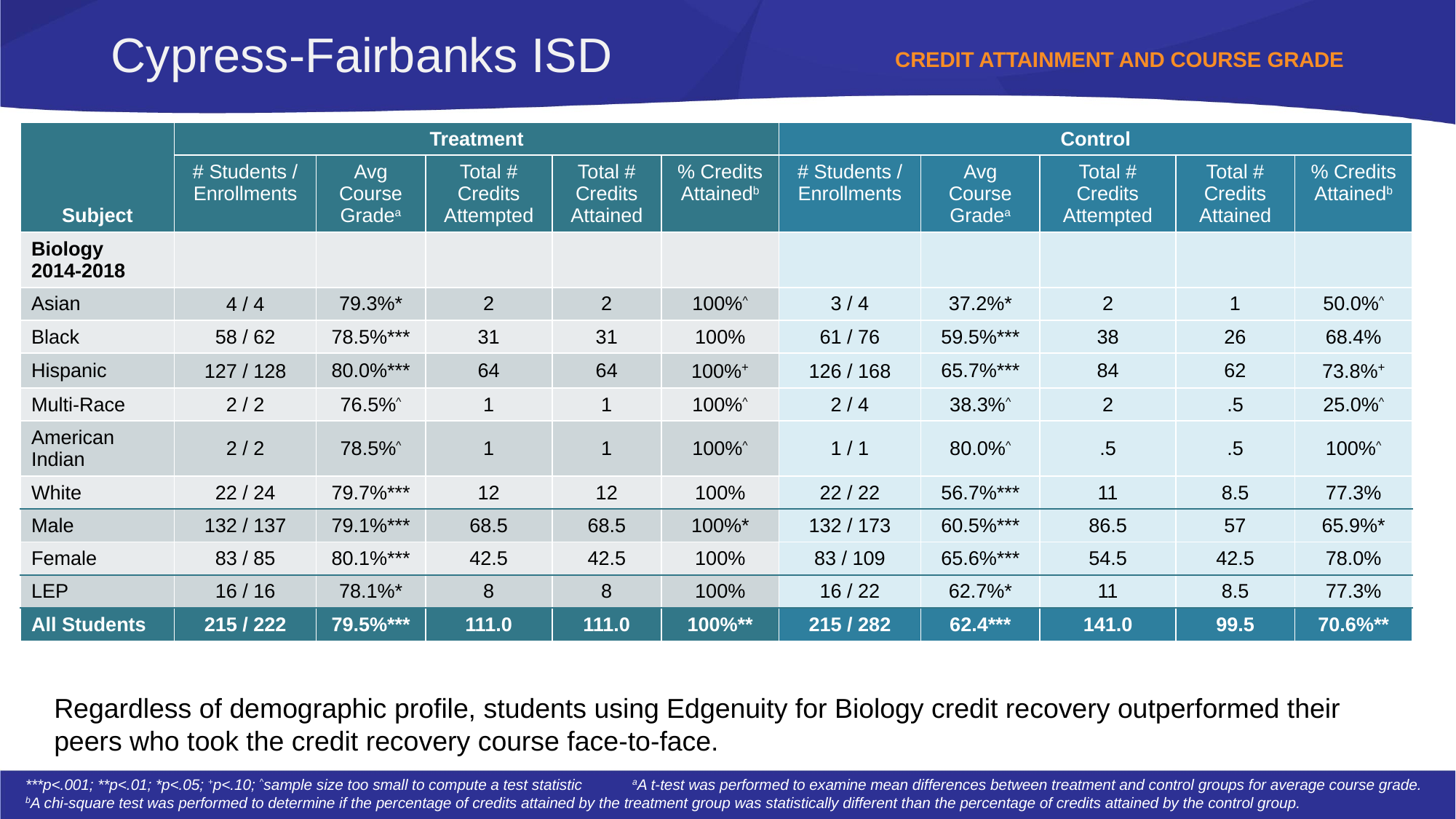

# Cypress-Fairbanks ISD
Credit attainment and course grade
| Subject | Treatment |  |  |  |  | Control |  |  |  |  |
| --- | --- | --- | --- | --- | --- | --- | --- | --- | --- | --- |
|  | # Students / Enrollments | Avg Course Gradea | Total # Credits Attempted | Total # Credits Attained | % Credits Attainedb | # Students / Enrollments | Avg Course Gradea | Total # Credits Attempted | Total # Credits Attained | % Credits Attainedb |
| Biology 2014-2018 |  |  |  |  |  |  |  |  |  |  |
| Asian | 4 / 4 | 79.3%\* | 2 | 2 | 100%^ | 3 / 4 | 37.2%\* | 2 | 1 | 50.0%^ |
| Black | 58 / 62 | 78.5%\*\*\* | 31 | 31 | 100% | 61 / 76 | 59.5%\*\*\* | 38 | 26 | 68.4% |
| Hispanic | 127 / 128 | 80.0%\*\*\* | 64 | 64 | 100%+ | 126 / 168 | 65.7%\*\*\* | 84 | 62 | 73.8%+ |
| Multi-Race | 2 / 2 | 76.5%^ | 1 | 1 | 100%^ | 2 / 4 | 38.3%^ | 2 | .5 | 25.0%^ |
| American Indian | 2 / 2 | 78.5%^ | 1 | 1 | 100%^ | 1 / 1 | 80.0%^ | .5 | .5 | 100%^ |
| White | 22 / 24 | 79.7%\*\*\* | 12 | 12 | 100% | 22 / 22 | 56.7%\*\*\* | 11 | 8.5 | 77.3% |
| Male | 132 / 137 | 79.1%\*\*\* | 68.5 | 68.5 | 100%\* | 132 / 173 | 60.5%\*\*\* | 86.5 | 57 | 65.9%\* |
| Female | 83 / 85 | 80.1%\*\*\* | 42.5 | 42.5 | 100% | 83 / 109 | 65.6%\*\*\* | 54.5 | 42.5 | 78.0% |
| LEP | 16 / 16 | 78.1%\* | 8 | 8 | 100% | 16 / 22 | 62.7%\* | 11 | 8.5 | 77.3% |
| All Students | 215 / 222 | 79.5%\*\*\* | 111.0 | 111.0 | 100%\*\* | 215 / 282 | 62.4\*\*\* | 141.0 | 99.5 | 70.6%\*\* |
Regardless of demographic profile, students using Edgenuity for Biology credit recovery outperformed their peers who took the credit recovery course face-to-face.
***p<.001; **p<.01; *p<.05; +p<.10; ^sample size too small to compute a test statistic            aA t-test was performed to examine mean differences between treatment and control groups for average course grade.
bA chi-square test was performed to determine if the percentage of credits attained by the treatment group was statistically different than the percentage of credits attained by the control group.